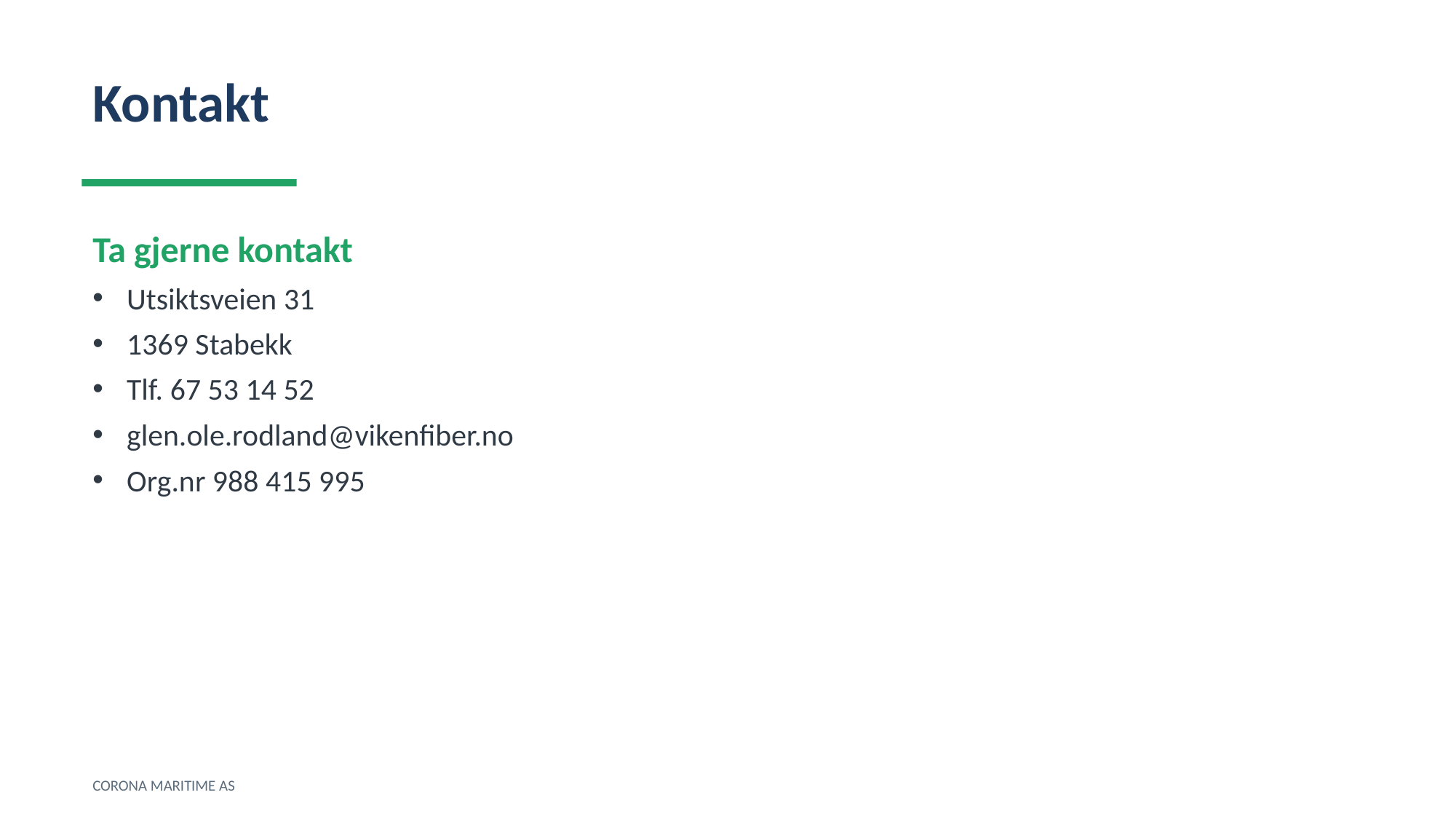

Kontakt

Ta gjerne kontakt
Utsiktsveien 31
1369 Stabekk
Tlf. 67 53 14 52
glen.ole.rodland@vikenfiber.no
Org.nr 988 415 995
CORONA MARITIME AS